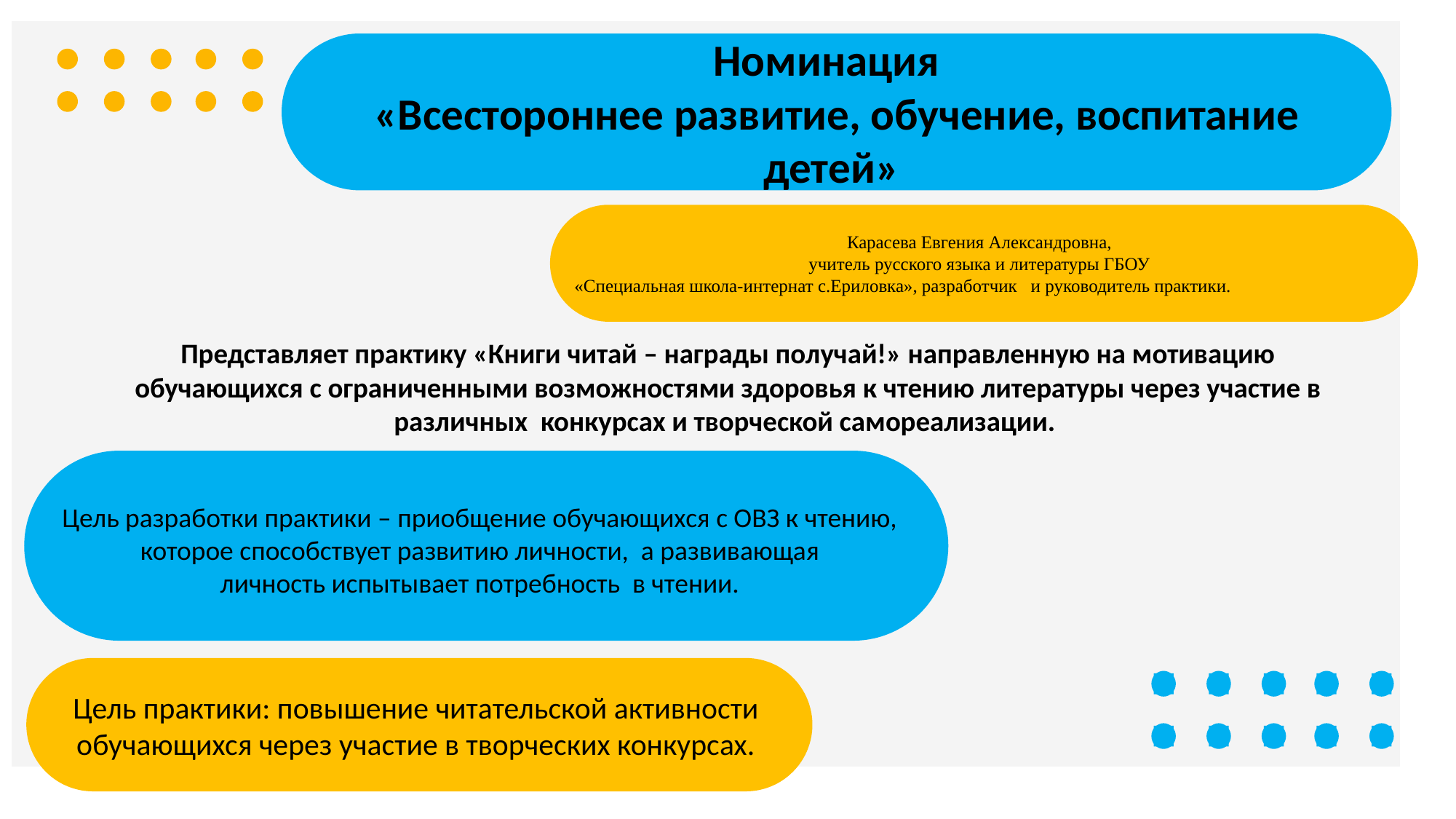

Номинация
«Всестороннее развитие, обучение, воспитание детей»

Карасева Евгения Александровна,
учитель русского языка и литературы ГБОУ
«Специальная школа-интернат с.Ериловка», разработчик   и руководитель практики.
Представляет практику «Книги читай – награды получай!» направленную на мотивацию обучающихся с ограниченными возможностями здоровья к чтению литературы через участие в различных  конкурсах и творческой самореализации.
.

.
Цель разработки практики – приобщение обучающихся с ОВЗ к чтению,
которое способствует развитию личности,  а развивающая
личность испытывает потребность  в чтении.
Цель практики: повышение читательской активности
 обучающихся через участие в творческих конкурсах.

.
.